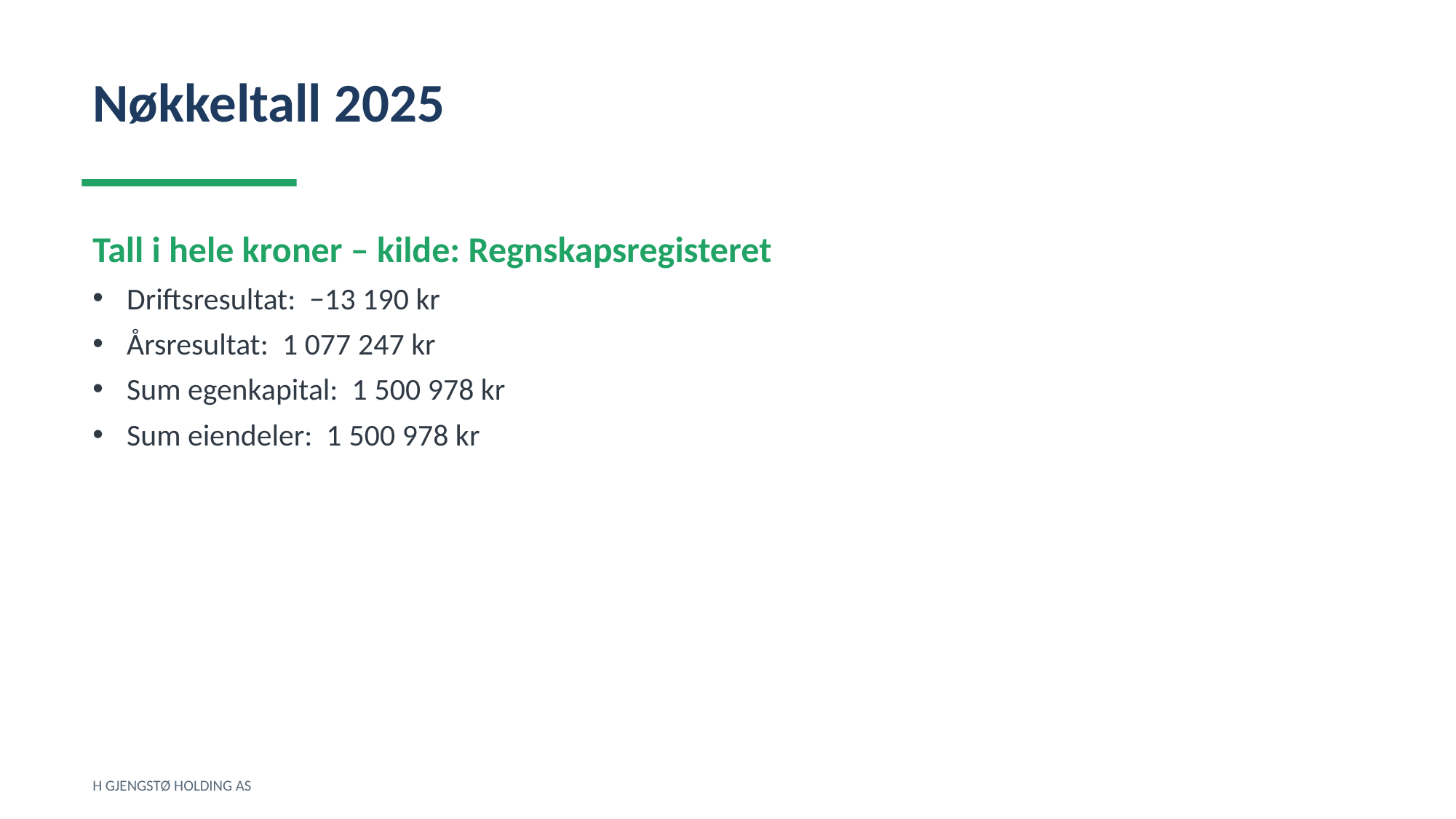

Nøkkeltall 2025

Tall i hele kroner – kilde: Regnskapsregisteret
Driftsresultat:  −13 190 kr
Årsresultat:  1 077 247 kr
Sum egenkapital:  1 500 978 kr
Sum eiendeler:  1 500 978 kr
H GJENGSTØ HOLDING AS